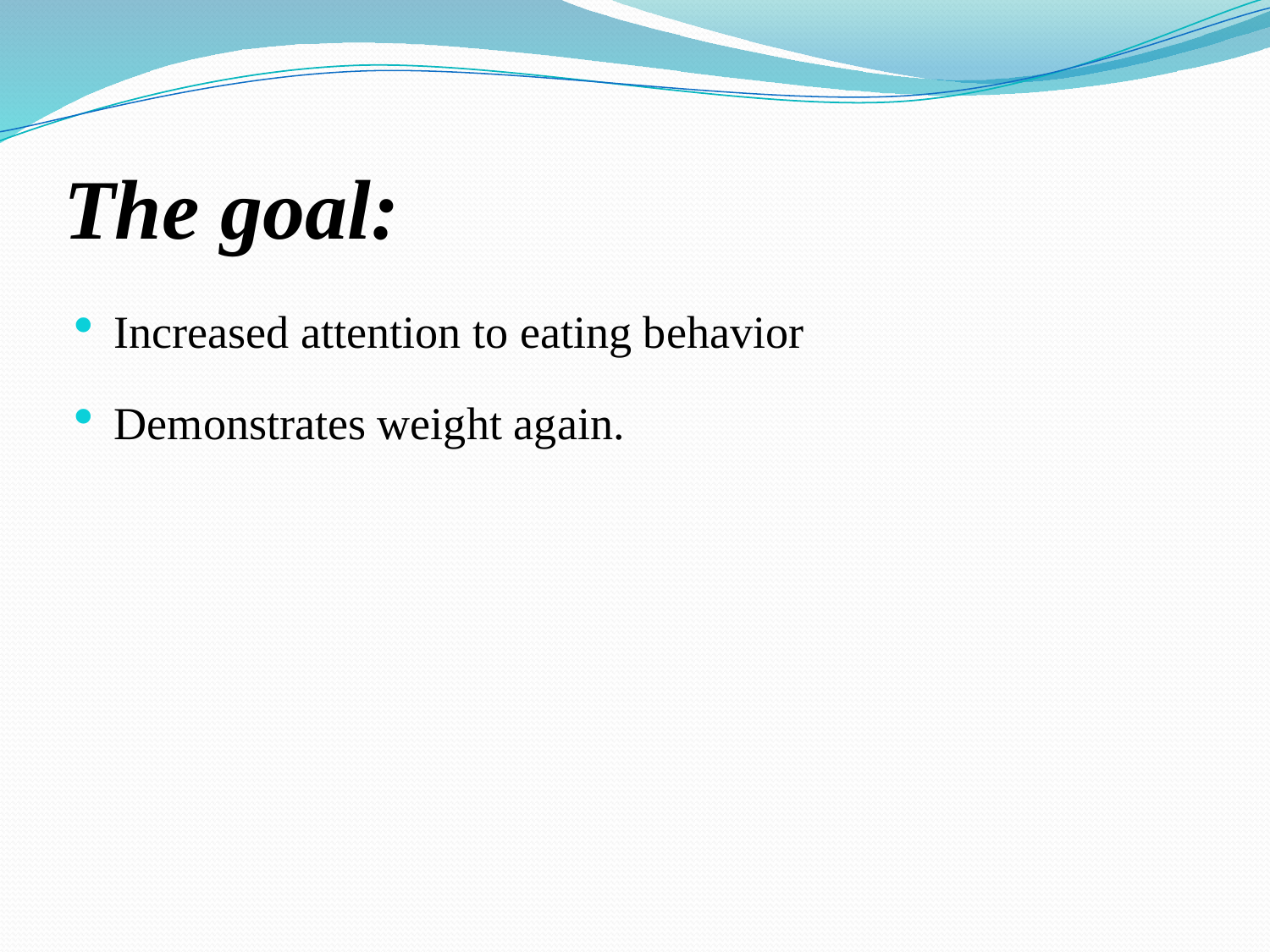

# The goal:
Increased attention to eating behavior
Demonstrates weight again.